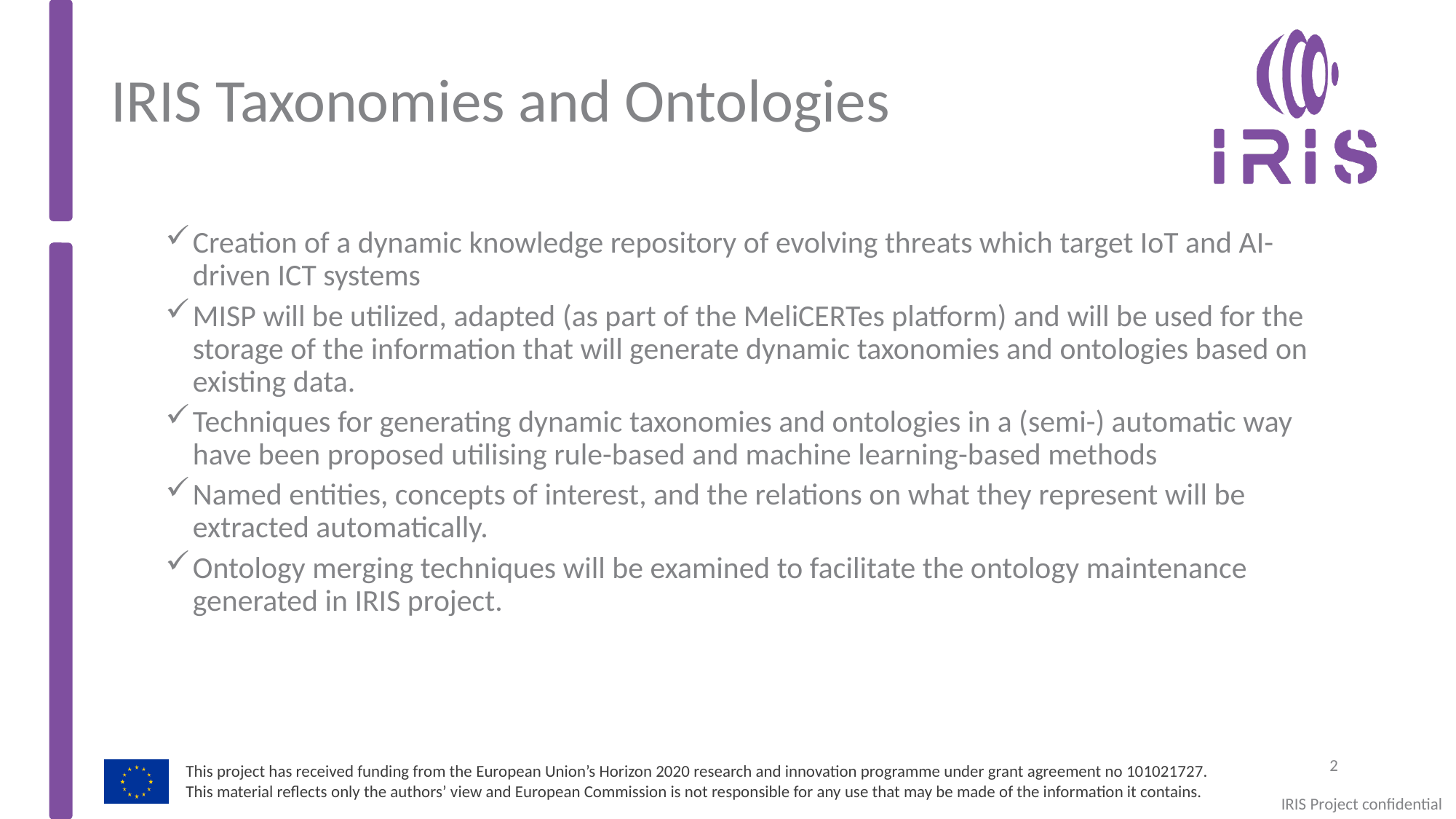

# IRIS Taxonomies and Ontologies
Creation of a dynamic knowledge repository of evolving threats which target IoT and AI-driven ICT systems
MISP will be utilized, adapted (as part of the MeliCERTes platform) and will be used for the storage of the information that will generate dynamic taxonomies and ontologies based on existing data.
Techniques for generating dynamic taxonomies and ontologies in a (semi-) automatic way have been proposed utilising rule-based and machine learning-based methods
Named entities, concepts of interest, and the relations on what they represent will be extracted automatically.
Ontology merging techniques will be examined to facilitate the ontology maintenance generated in IRIS project.
2